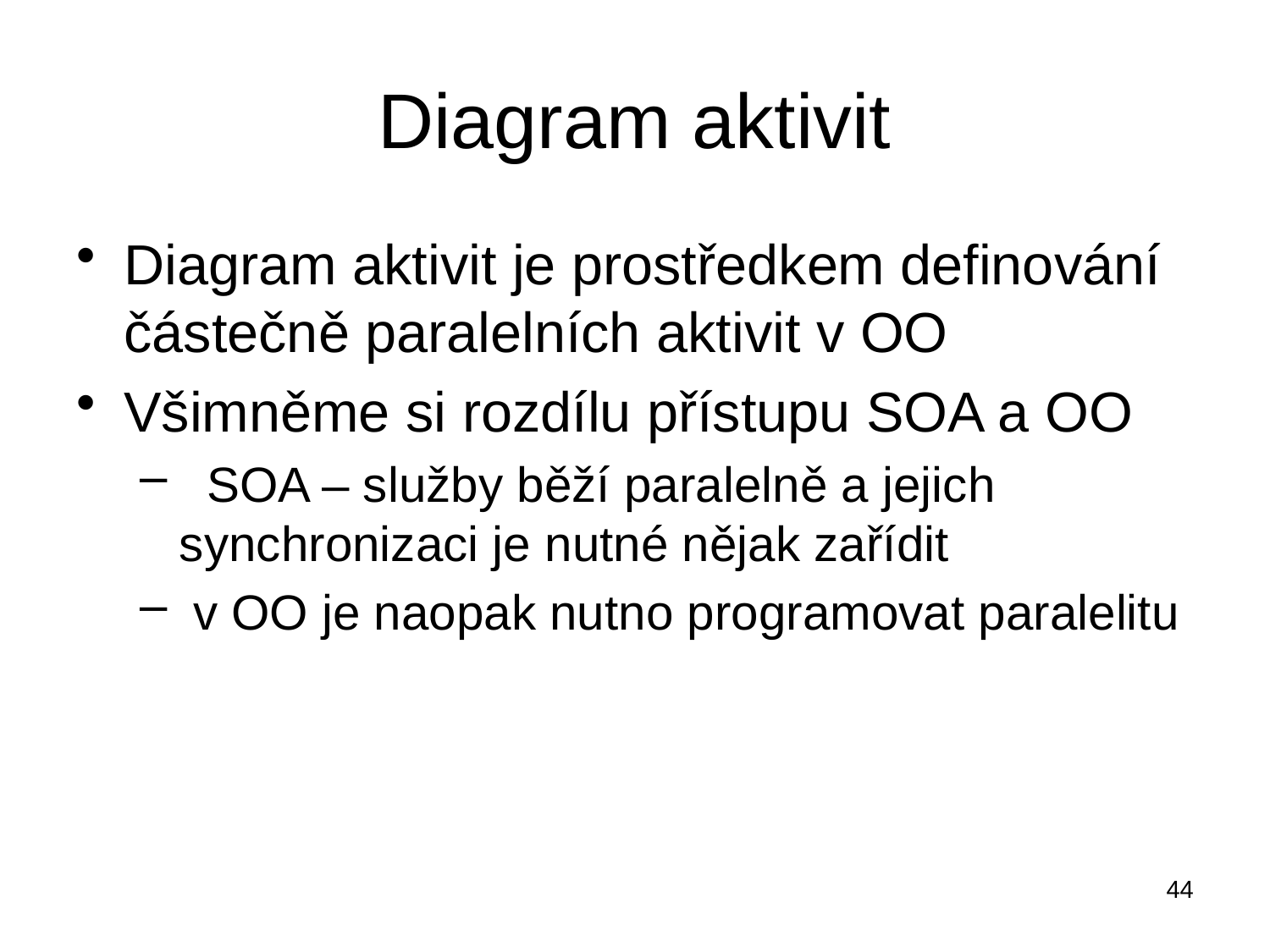

# Diagram aktivit
Diagram aktivit je prostředkem definování částečně paralelních aktivit v OO
Všimněme si rozdílu přístupu SOA a OO
  SOA – služby běží paralelně a jejich synchronizaci je nutné nějak zařídit
 v OO je naopak nutno programovat paralelitu
44